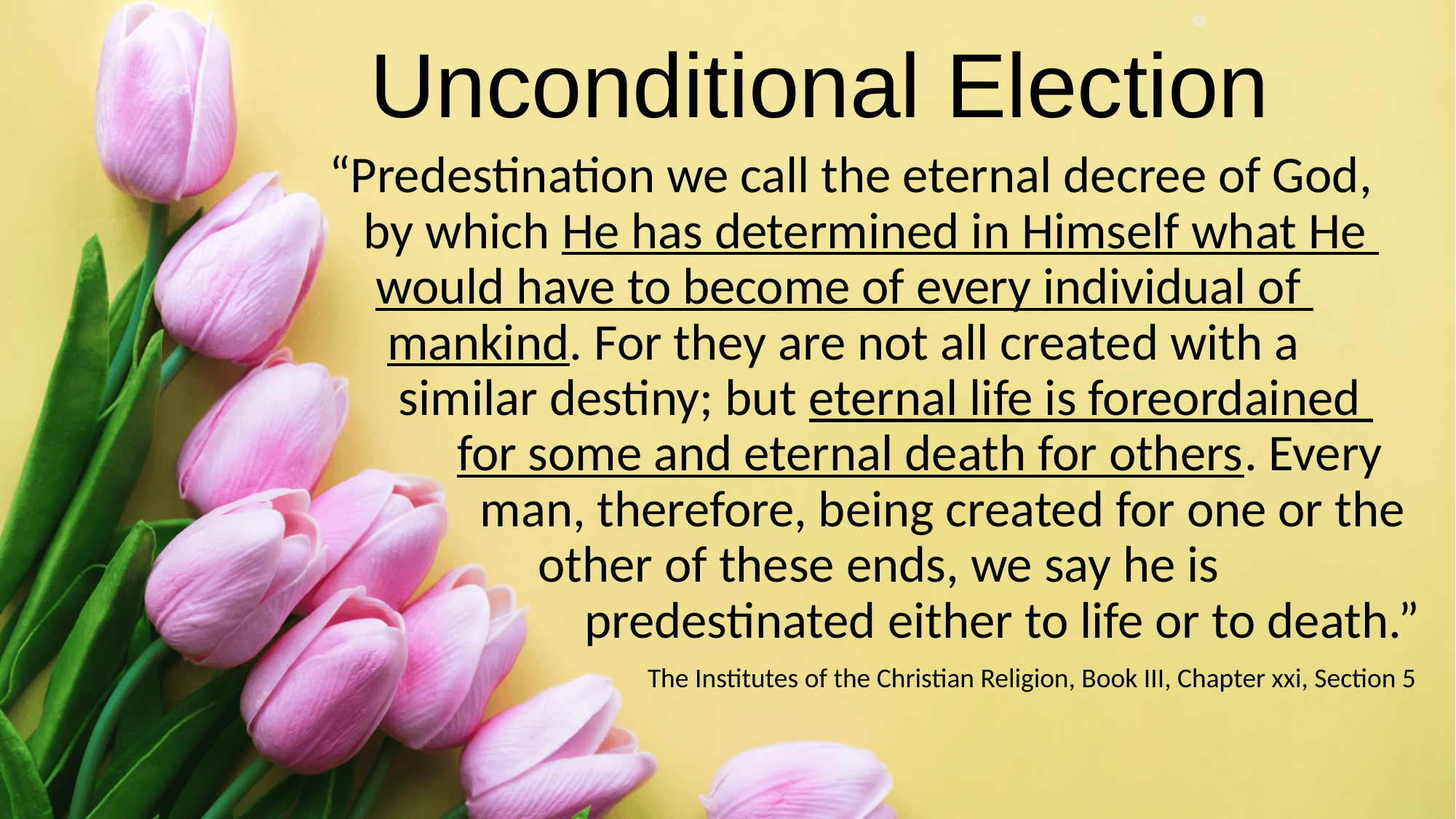

# Unconditional Election
“Predestination we call the eternal decree of God,
   by which He has determined in Himself what He
    would have to become of every individual of
     mankind. For they are not all created with a
      similar destiny; but eternal life is foreordained
           for some and eternal death for others. Every
             man, therefore, being created for one or the
                  other of these ends, we say he is
                      predestinated either to life or to death.”
The Institutes of the Christian Religion, Book III, Chapter xxi, Section 5